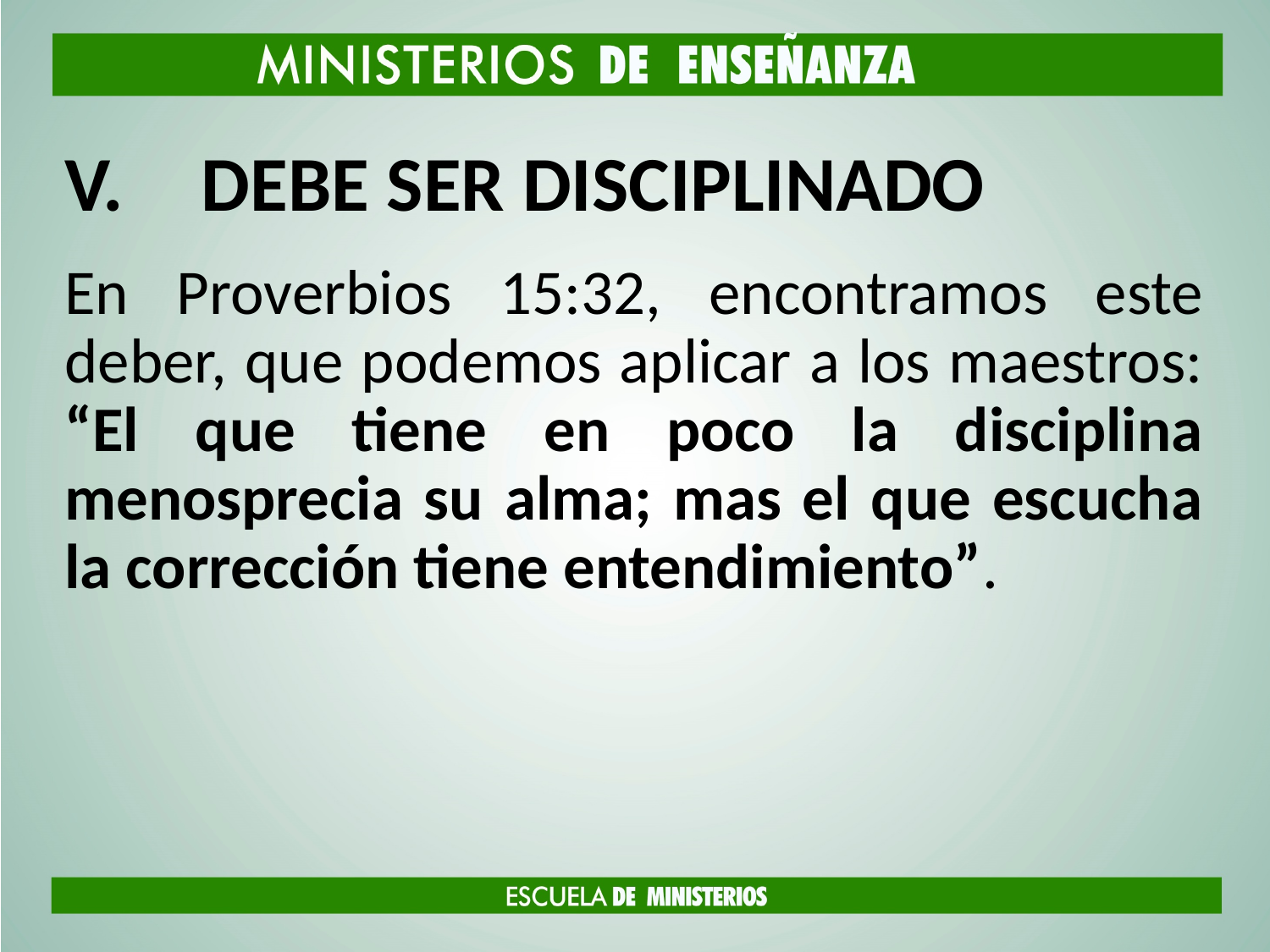

# DEBE SER DISCIPLINADO
En Proverbios 15:32, encontramos este deber, que podemos aplicar a los maestros: “El que tiene en poco la disciplina menosprecia su alma; mas el que escucha la corrección tiene entendimiento”.